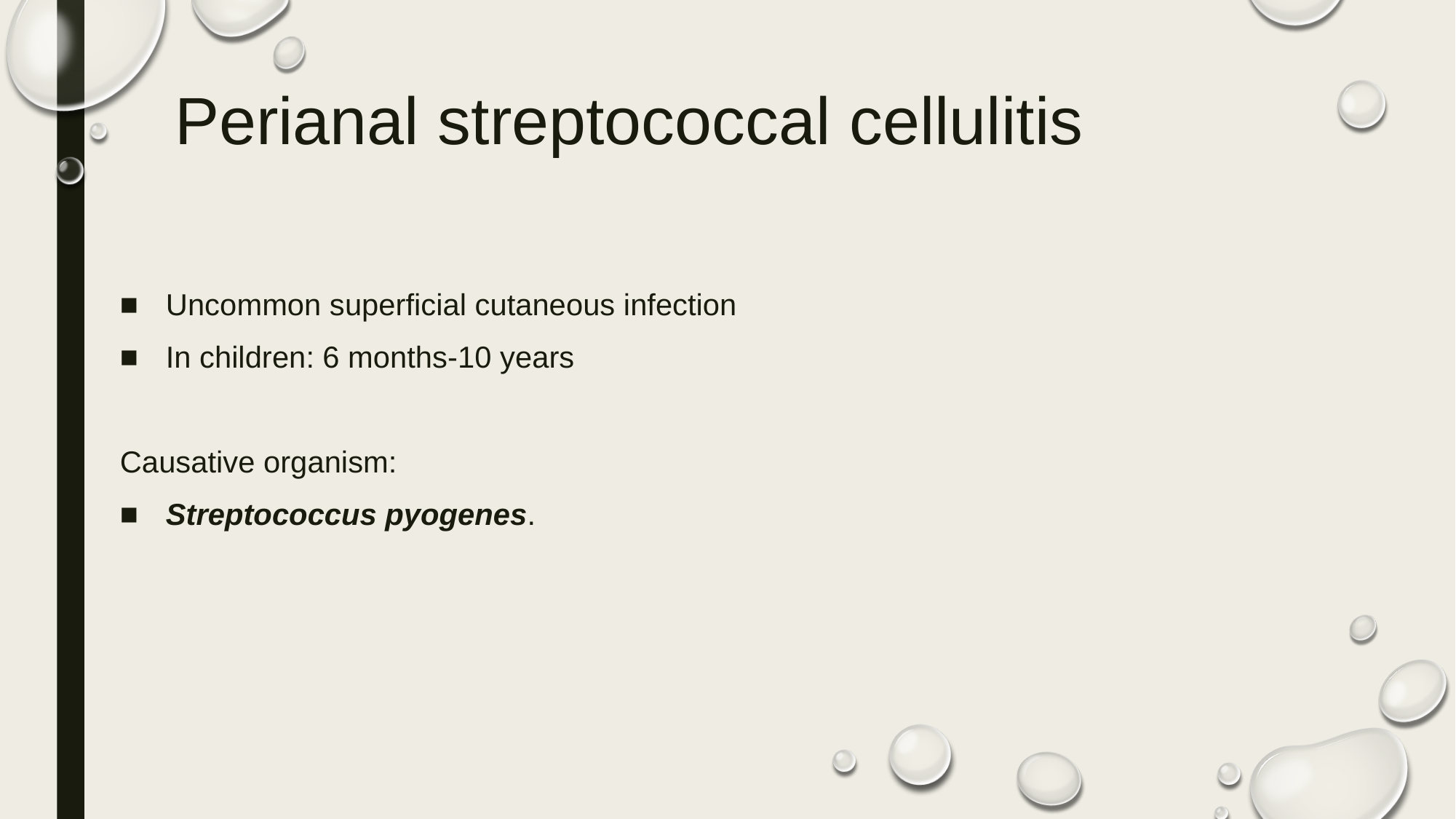

# Perianal streptococcal cellulitis
Uncommon superficial cutaneous infection
In children: 6 months-10 years

Causative organism:
Streptococcus pyogenes.